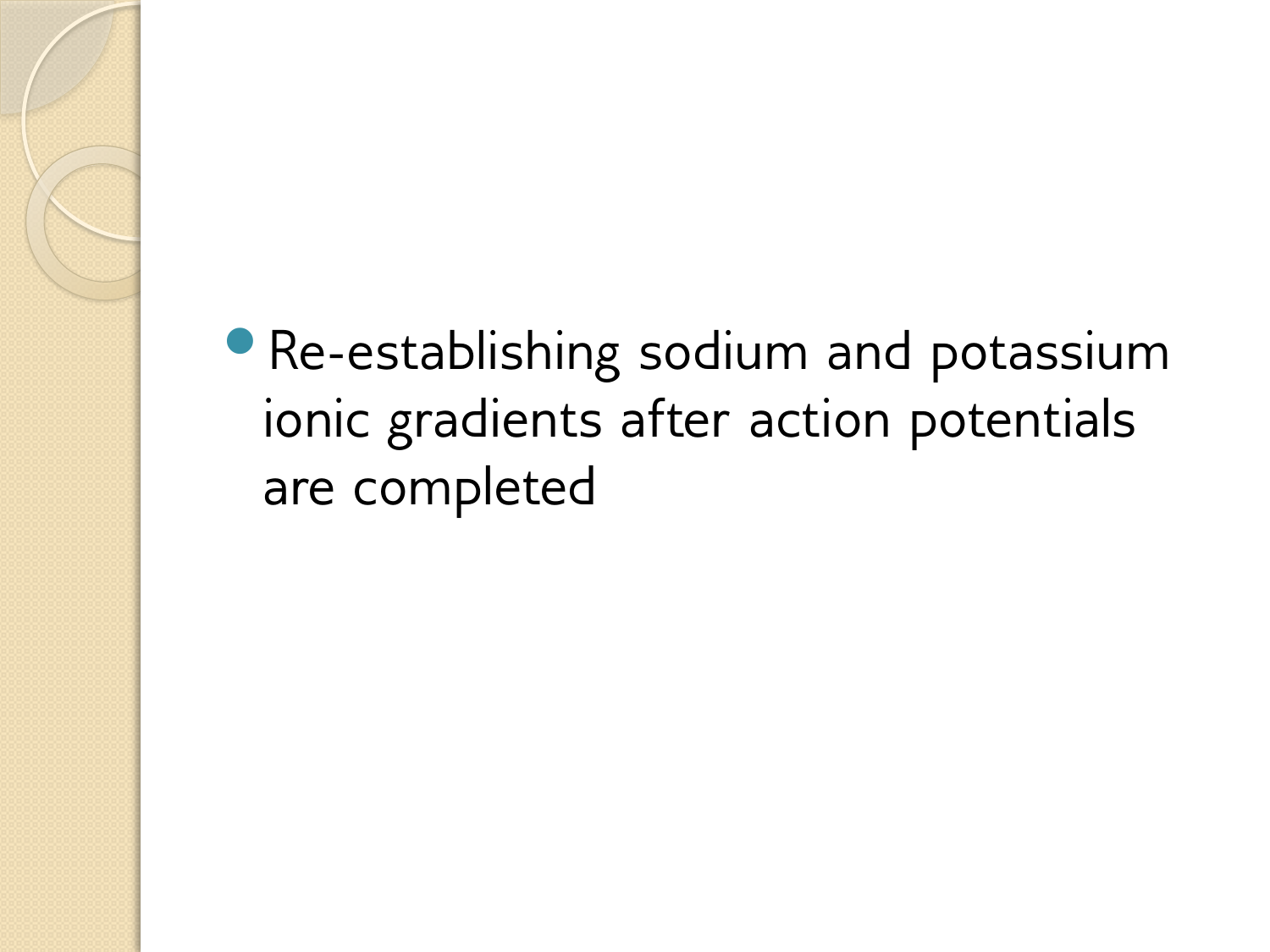

Re-establishing sodium and potassium ionic gradients after action potentials are completed